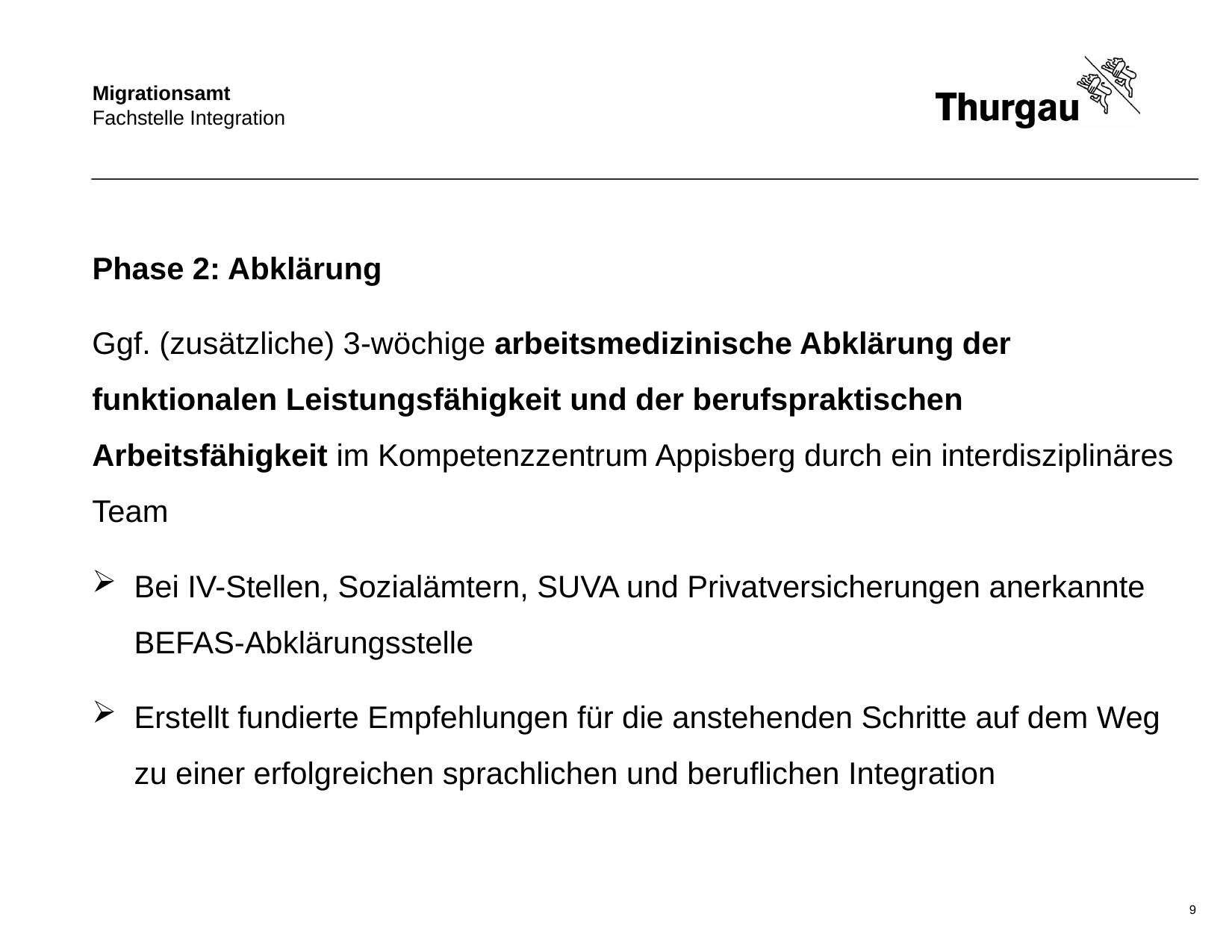

Phase 2: Abklärung
Ggf. (zusätzliche) 3-wöchige arbeitsmedizinische Abklärung der funktionalen Leistungsfähigkeit und der berufspraktischen Arbeitsfähigkeit im Kompetenzzentrum Appisberg durch ein interdisziplinäres Team
Bei IV-Stellen, Sozialämtern, SUVA und Privatversicherungen anerkannte BEFAS-Abklärungsstelle
Erstellt fundierte Empfehlungen für die anstehenden Schritte auf dem Weg zu einer erfolgreichen sprachlichen und beruflichen Integration

9